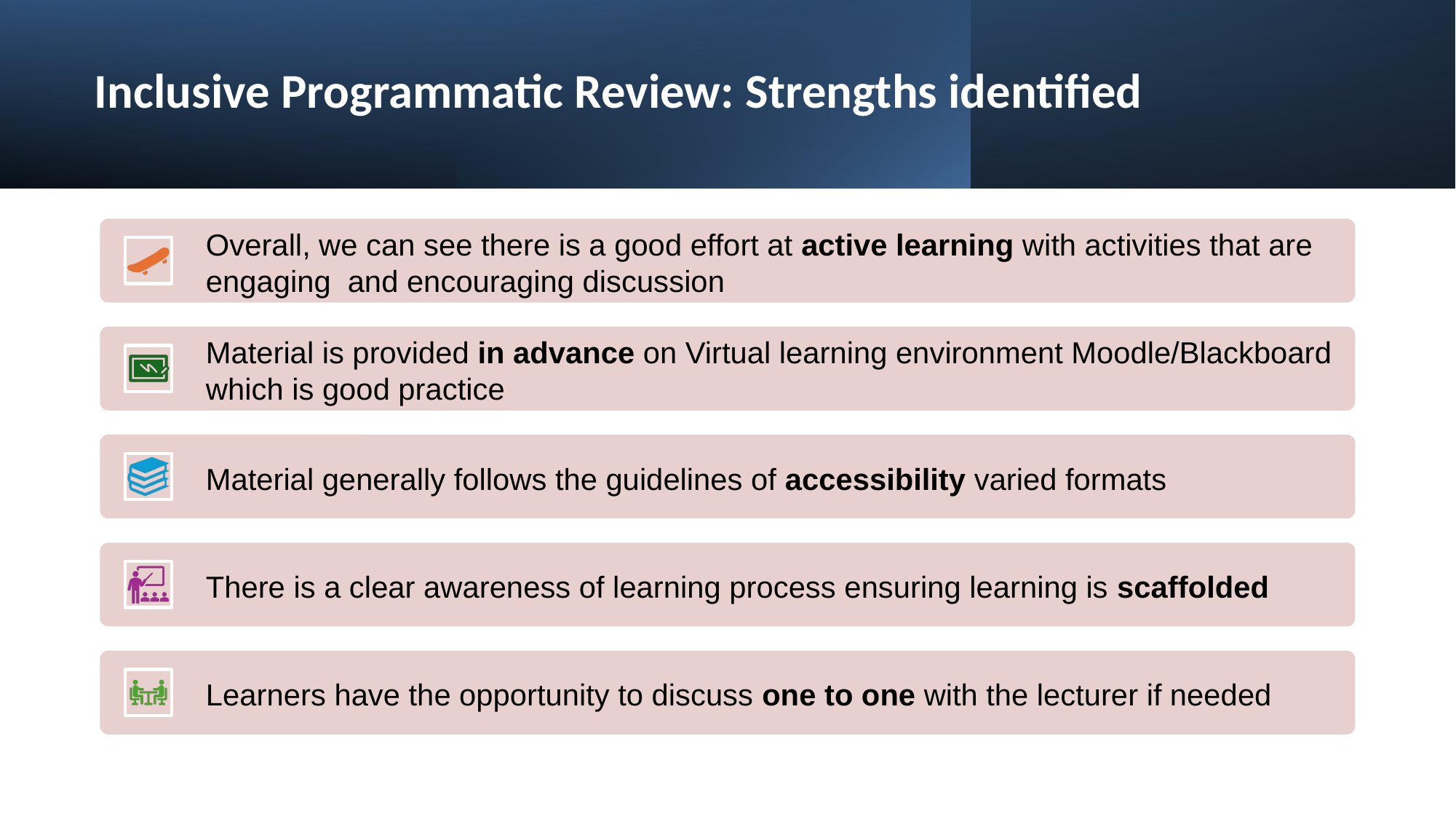

# Inclusive Programmatic Review: Strengths identified
Overall, we can see there is a good effort at active learning with activities that are engaging  and encouraging discussion
Material is provided in advance on Virtual learning environment Moodle/Blackboard which is good practice
Material generally follows the guidelines of accessibility varied formats
There is a clear awareness of learning process ensuring learning is scaffolded
Learners have the opportunity to discuss one to one with the lecturer if needed